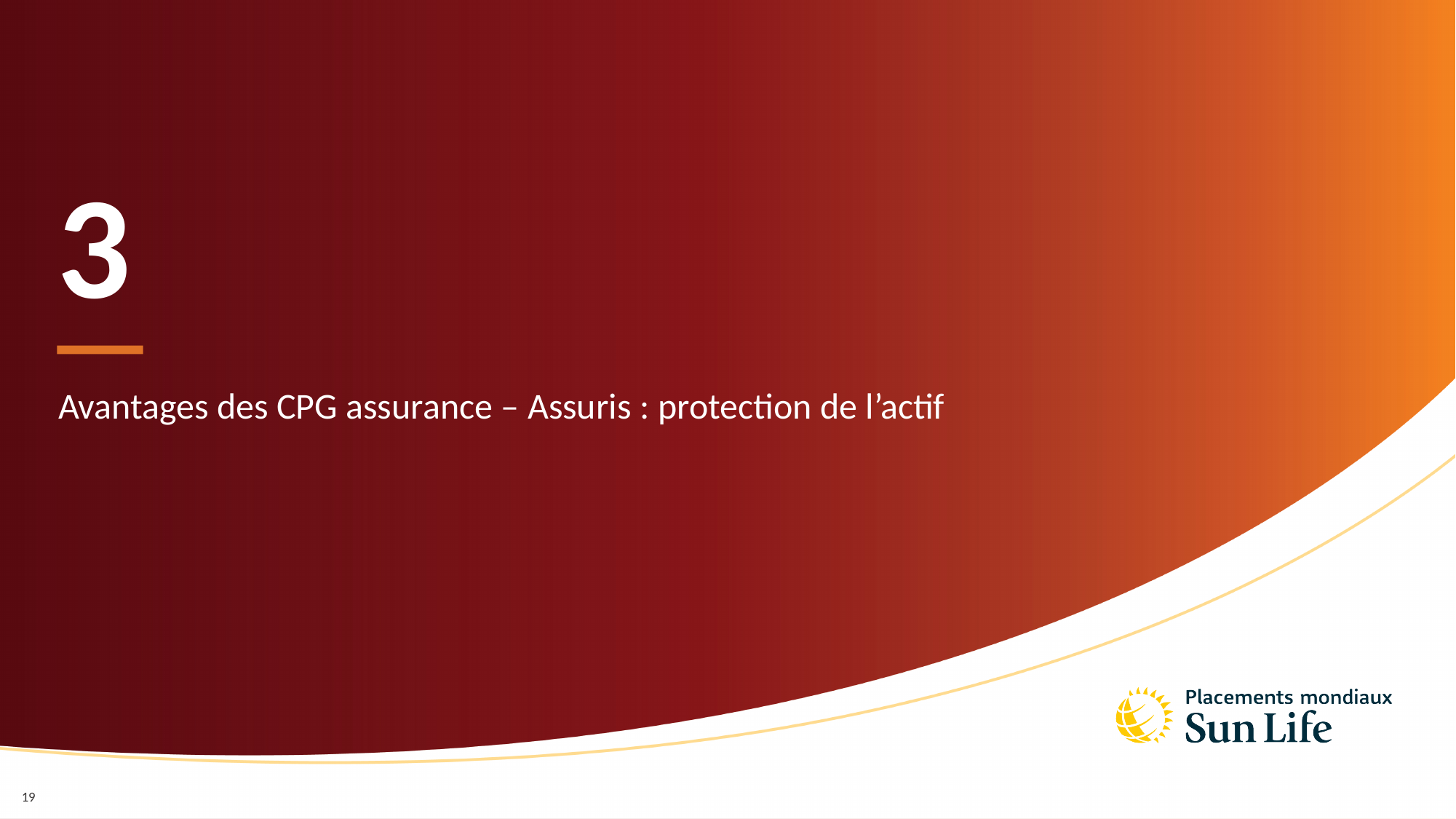

# 3
Avantages des CPG assurance – Assuris : protection de l’actif
19